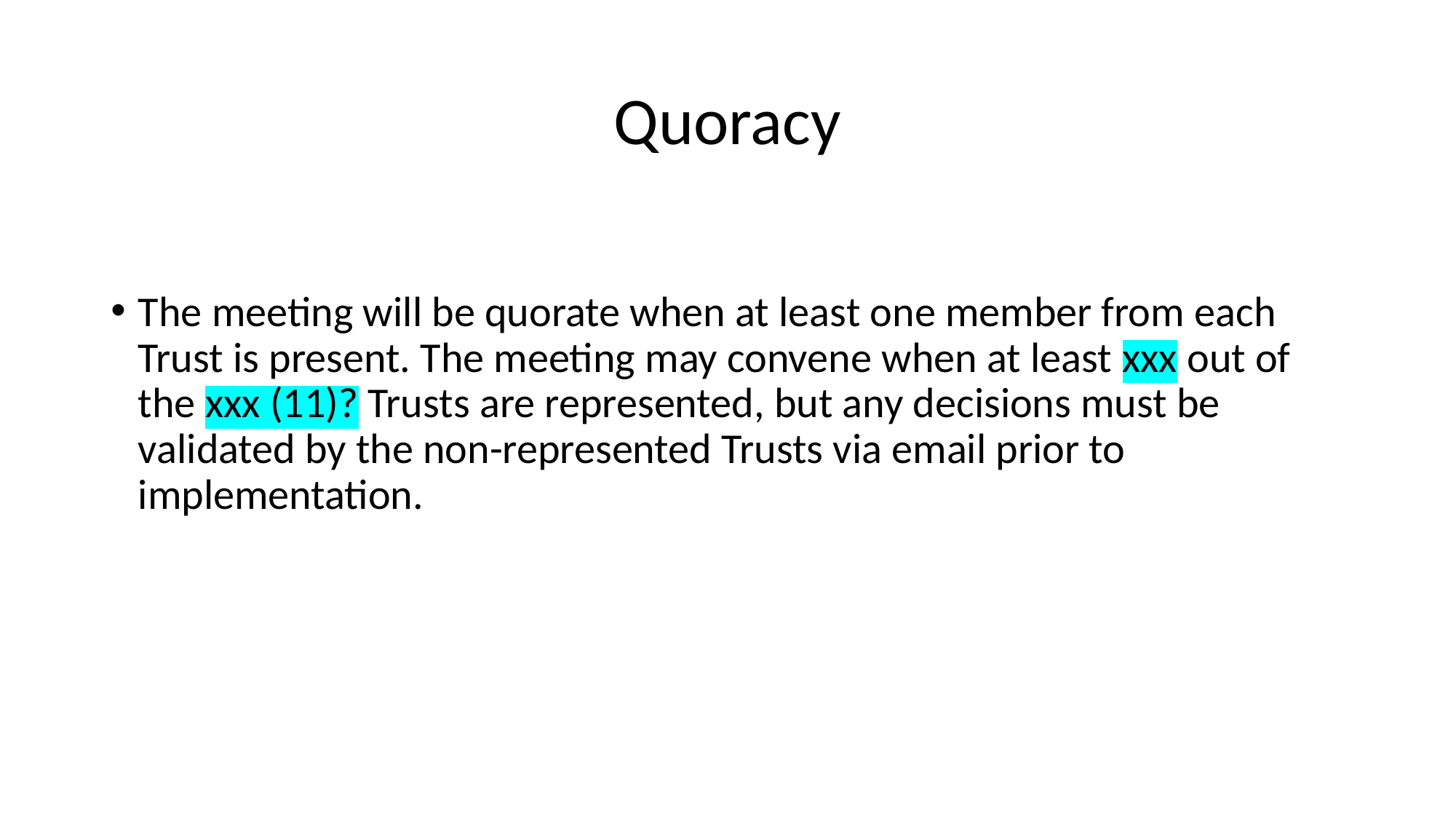

# Quoracy

The meeting will be quorate when at least one member from each Trust is present. The meeting may convene when at least xxx out of the xxx (11)? Trusts are represented, but any decisions must be validated by the non-represented Trusts via email prior to implementation.